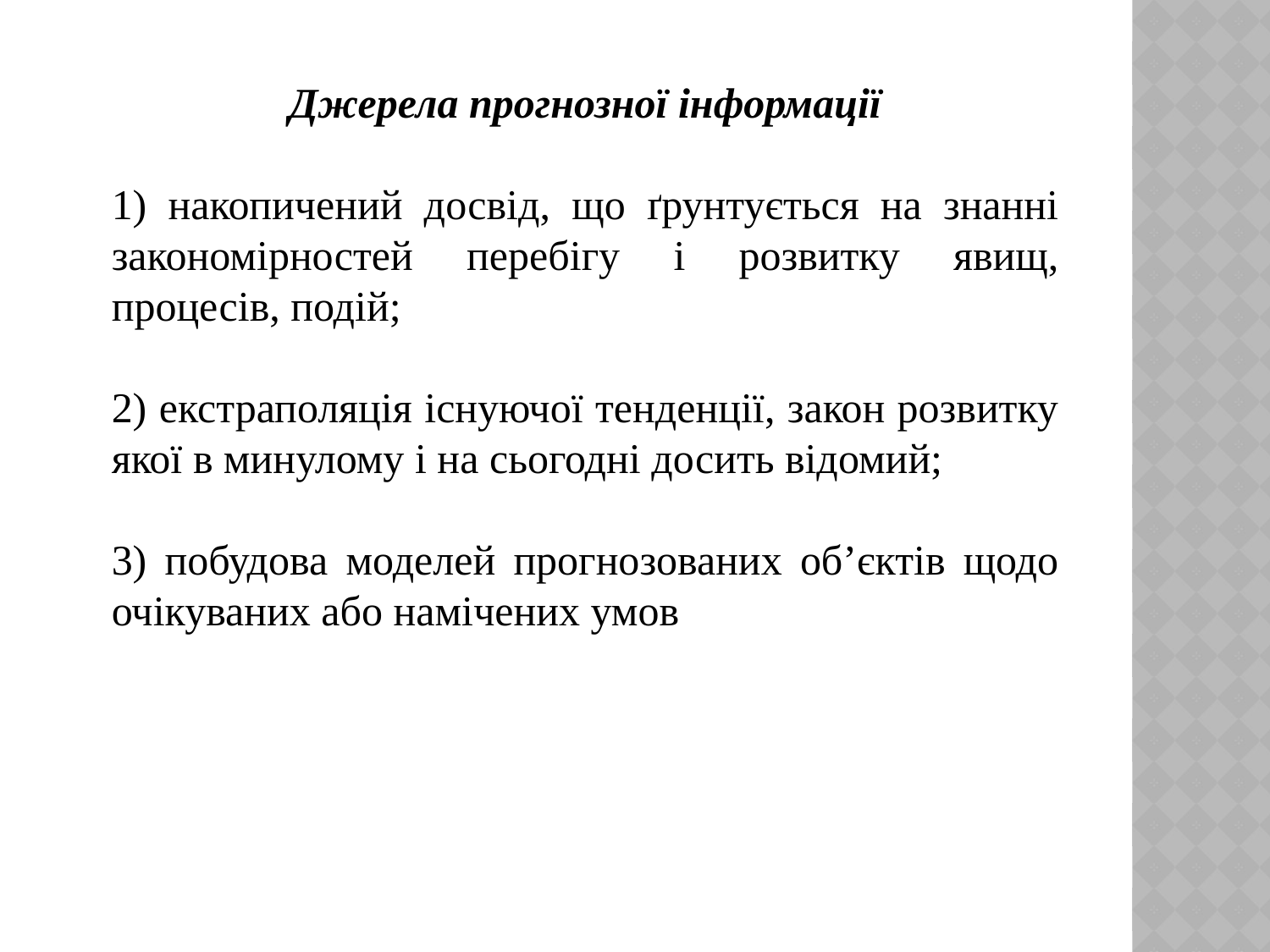

Джерела прогнозної інформації

1) накопичений досвід, що ґрунтується на знанні закономірностей перебігу і розвитку явищ, процесів, подій;

2) екстраполяція існуючої тенденції, закон розвитку якої в минулому і на сьогодні досить відомий;

3) побудова моделей прогнозованих об’єктів щодо очікуваних або намічених умов